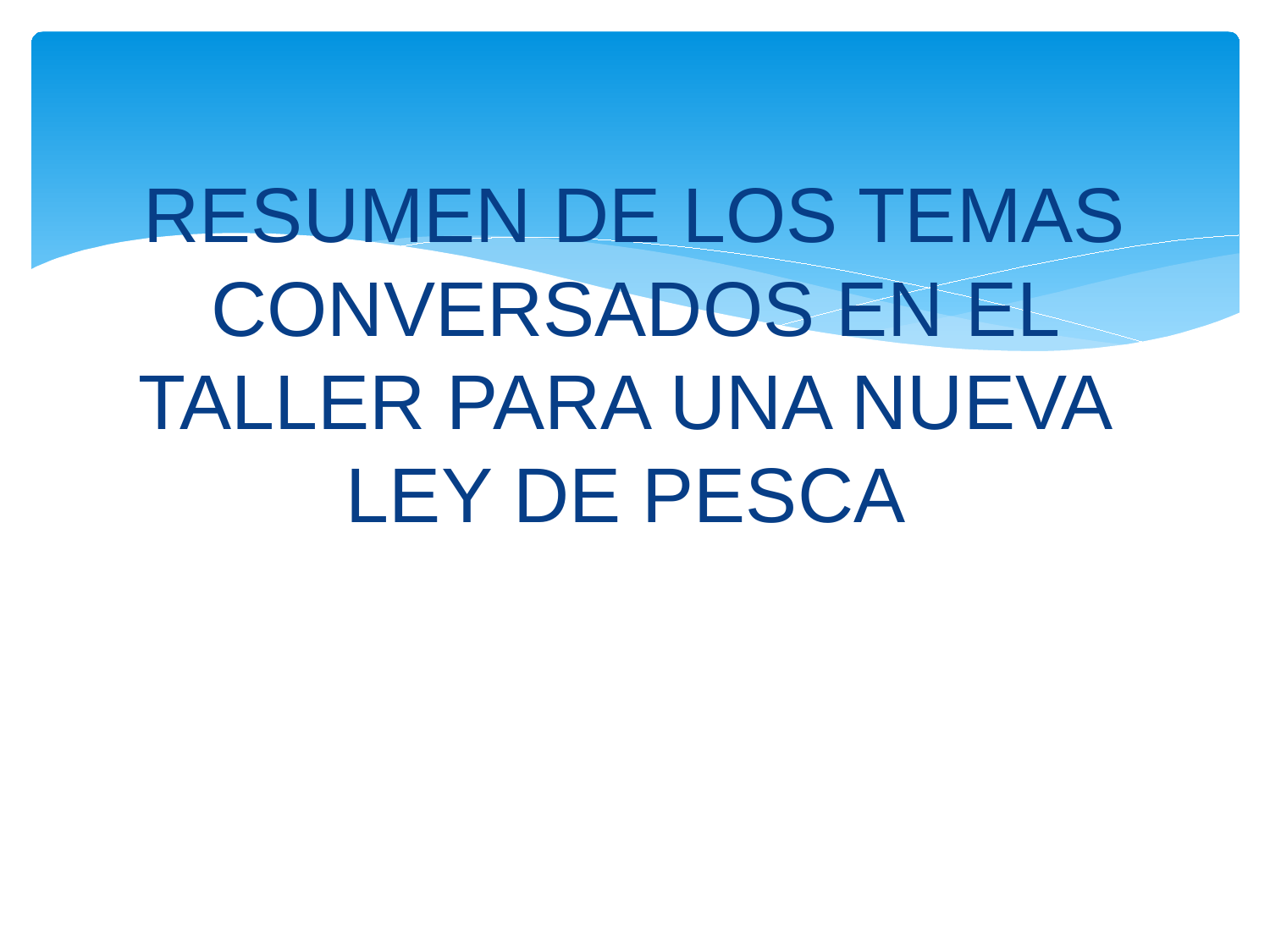

# RESUMEN DE LOS TEMAS CONVERSADOS EN EL TALLER PARA UNA NUEVA  LEY DE PESCA